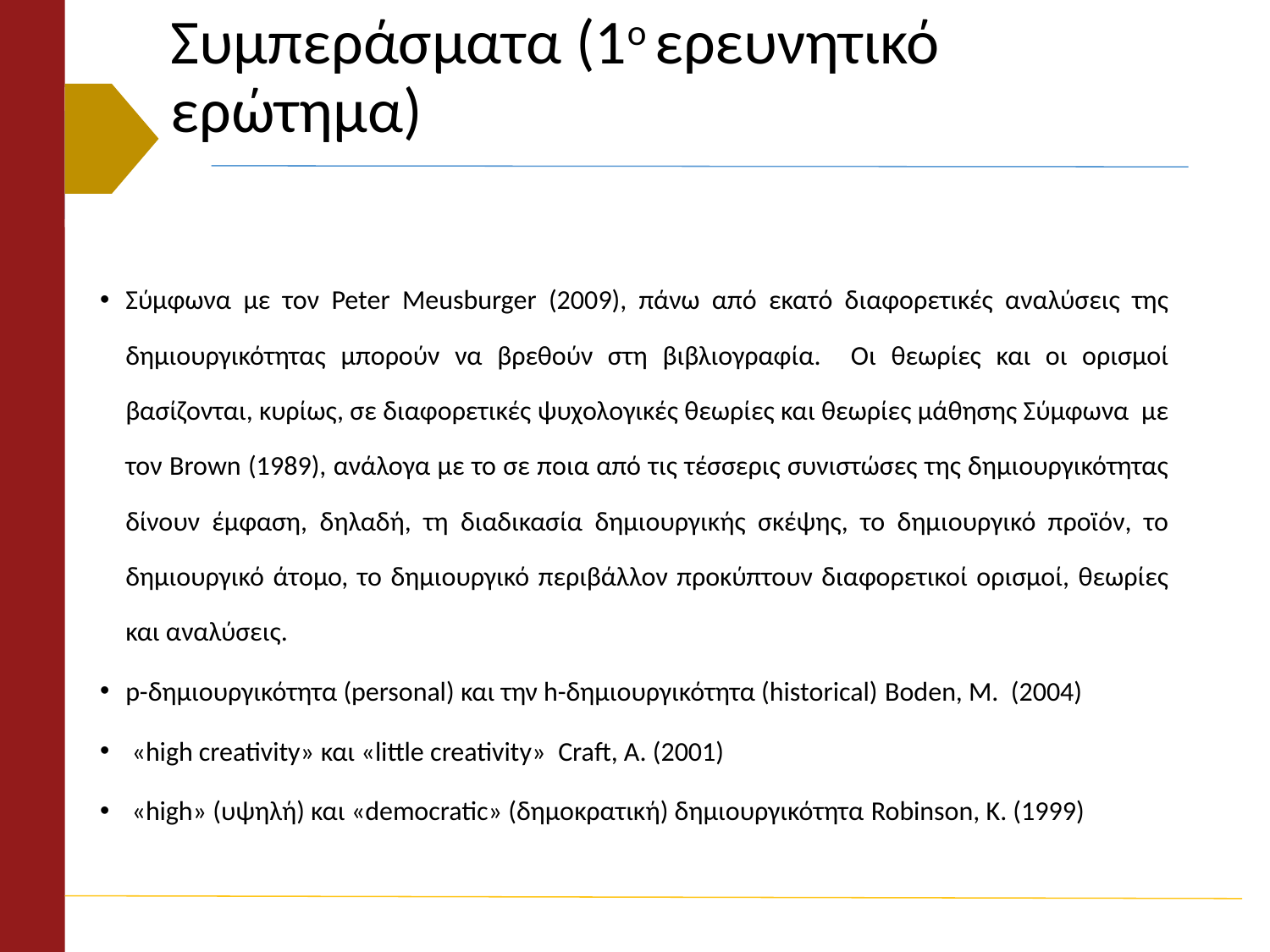

# Συμπεράσματα (1o ερευνητικό ερώτημα)
Σύμφωνα με τον Peter Meusburger (2009), πάνω από εκατό διαφορετικές αναλύσεις της δημιουργικότητας μπορούν να βρεθούν στη βιβλιογραφία.  Οι θεωρίες και οι ορισμοί βασίζονται, κυρίως, σε διαφορετικές ψυχολογικές θεωρίες και θεωρίες μάθησης Σύμφωνα  με τον Brown (1989), ανάλογα με το σε ποια από τις τέσσερις συνιστώσες της δημιουργικότητας δίνουν έμφαση, δηλαδή, τη διαδικασία δημιουργικής σκέψης, το δημιουργικό προϊόν, το δημιουργικό άτομο, το δημιουργικό περιβάλλον προκύπτουν διαφορετικοί ορισμοί, θεωρίες και αναλύσεις.
p-δημιουργικότητα (personal) και την h-δημιουργικότητα (historical) Boden, M.  (2004)
 «high creativity» και «little creativity»  Craft, A. (2001)
 «high» (υψηλή) και «democratic» (δημοκρατική) δημιουργικότητα Robinson, K. (1999)